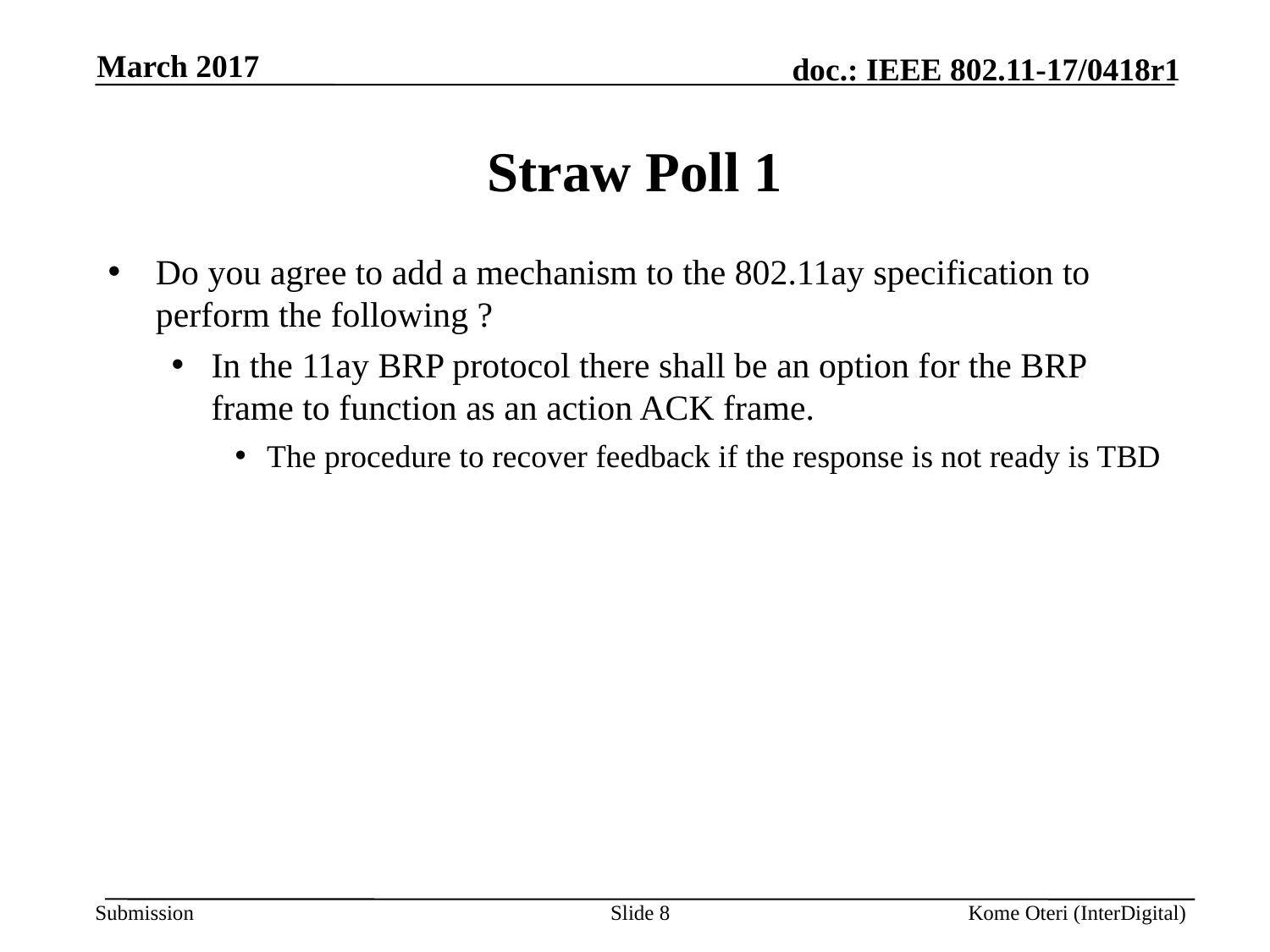

March 2017
# Straw Poll 1
Do you agree to add a mechanism to the 802.11ay specification to perform the following ?
In the 11ay BRP protocol there shall be an option for the BRP frame to function as an action ACK frame.
The procedure to recover feedback if the response is not ready is TBD
Slide 8
Kome Oteri (InterDigital)